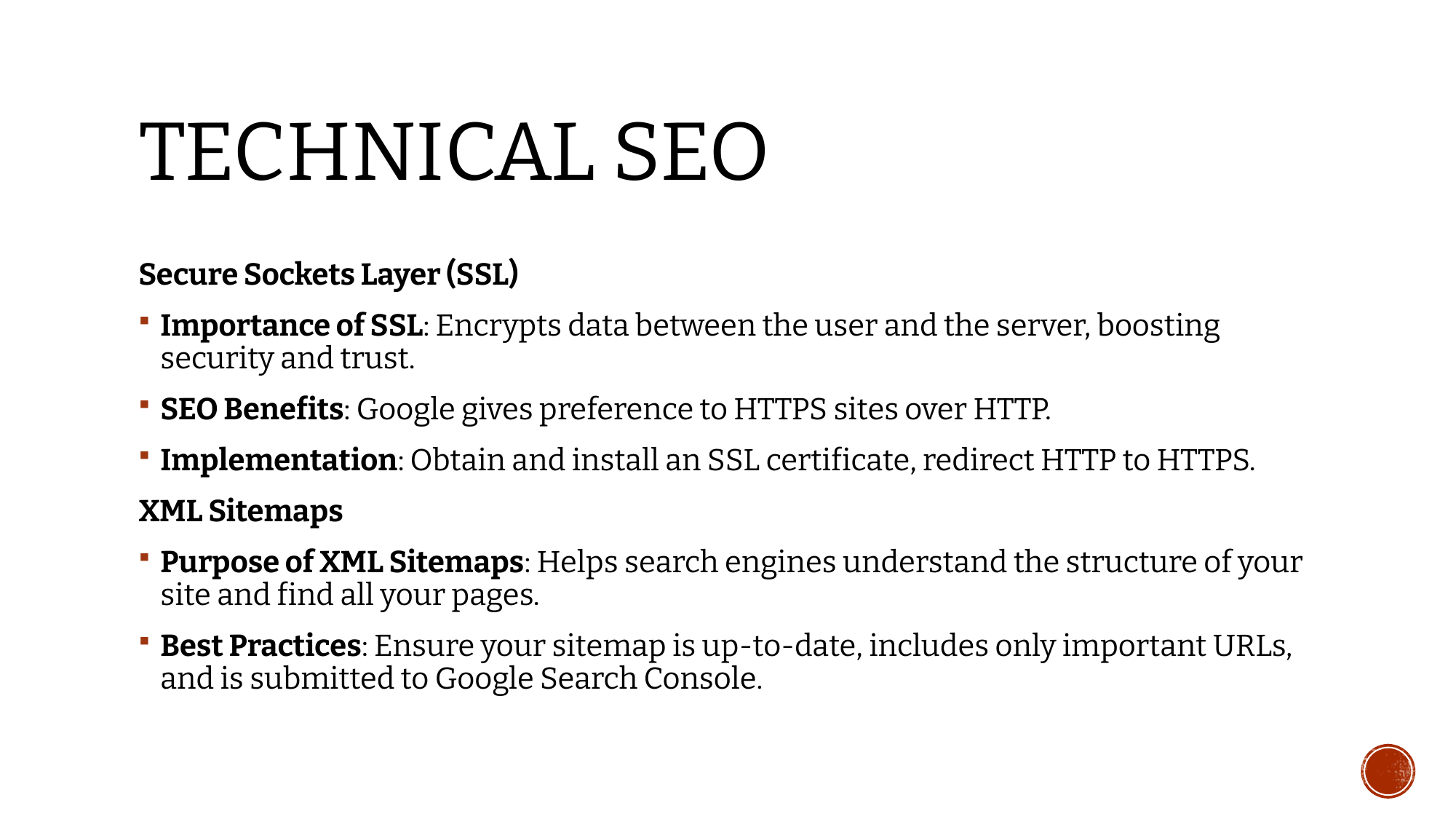

# Technical SEO
Secure Sockets Layer (SSL)
Importance of SSL: Encrypts data between the user and the server, boosting security and trust.
SEO Benefits: Google gives preference to HTTPS sites over HTTP.
Implementation: Obtain and install an SSL certificate, redirect HTTP to HTTPS.
XML Sitemaps
Purpose of XML Sitemaps: Helps search engines understand the structure of your site and find all your pages.
Best Practices: Ensure your sitemap is up-to-date, includes only important URLs, and is submitted to Google Search Console.